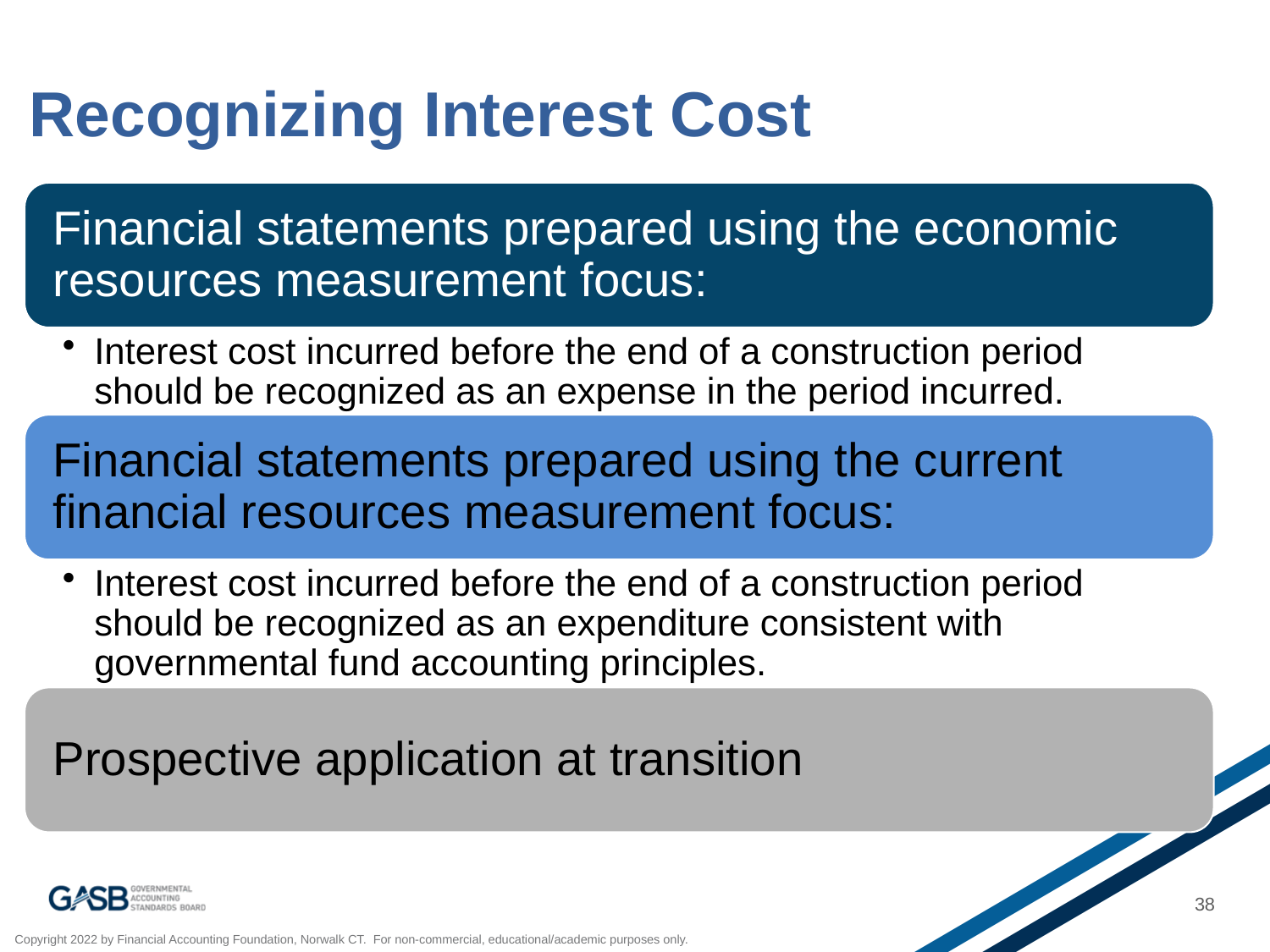

# Recognizing Interest Cost
Financial statements prepared using the economic resources measurement focus:
Interest cost incurred before the end of a construction period should be recognized as an expense in the period incurred.
Financial statements prepared using the current financial resources measurement focus:
Interest cost incurred before the end of a construction period should be recognized as an expenditure consistent with governmental fund accounting principles.
Prospective application at transition
38